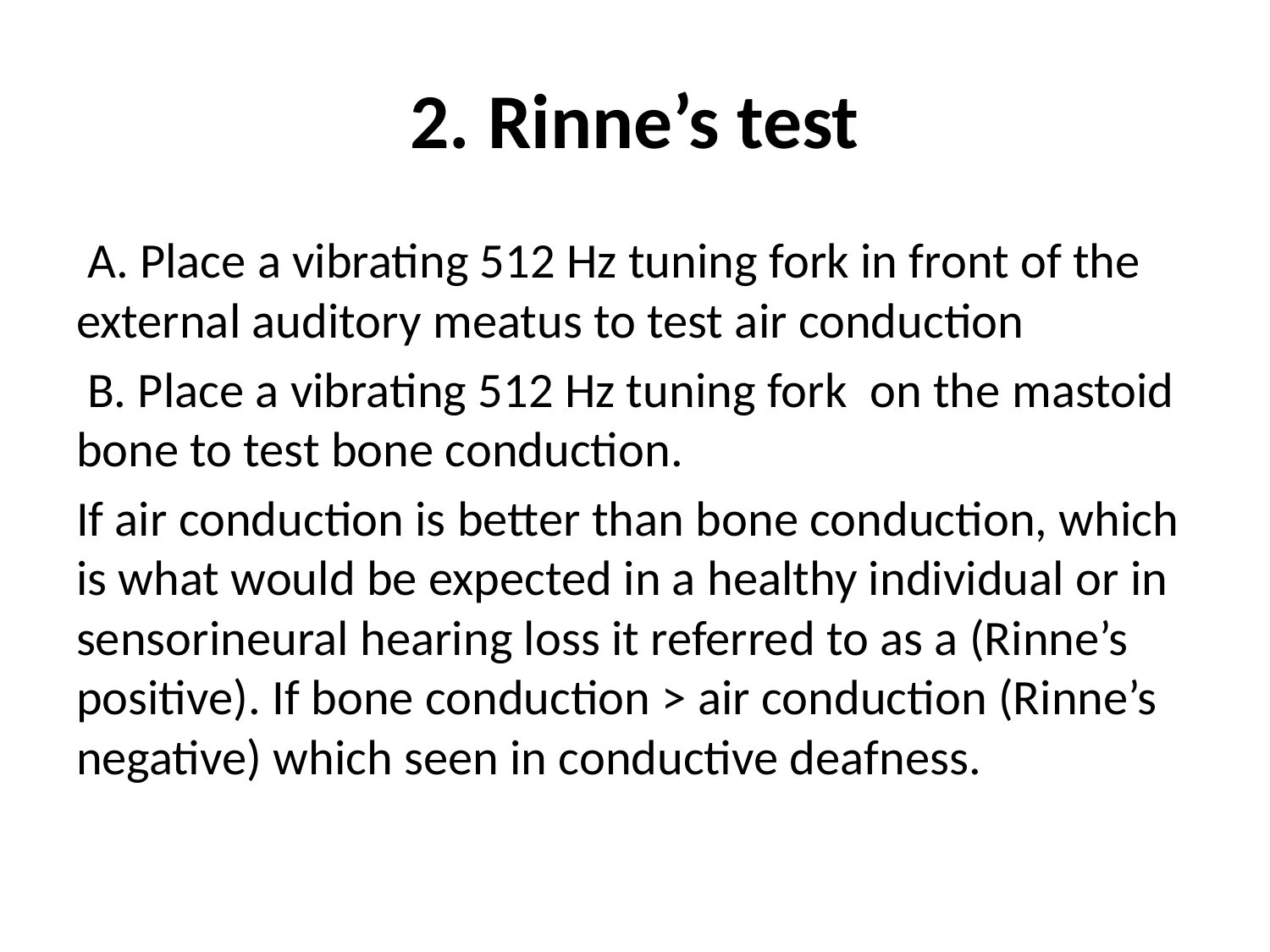

# 2. Rinne’s test
 A. Place a vibrating 512 Hz tuning fork in front of the external auditory meatus to test air conduction
 B. Place a vibrating 512 Hz tuning fork  on the mastoid bone to test bone conduction.
If air conduction is better than bone conduction, which is what would be expected in a healthy individual or in sensorineural hearing loss it referred to as a (Rinne’s positive). If bone conduction > air conduction (Rinne’s negative) which seen in conductive deafness.